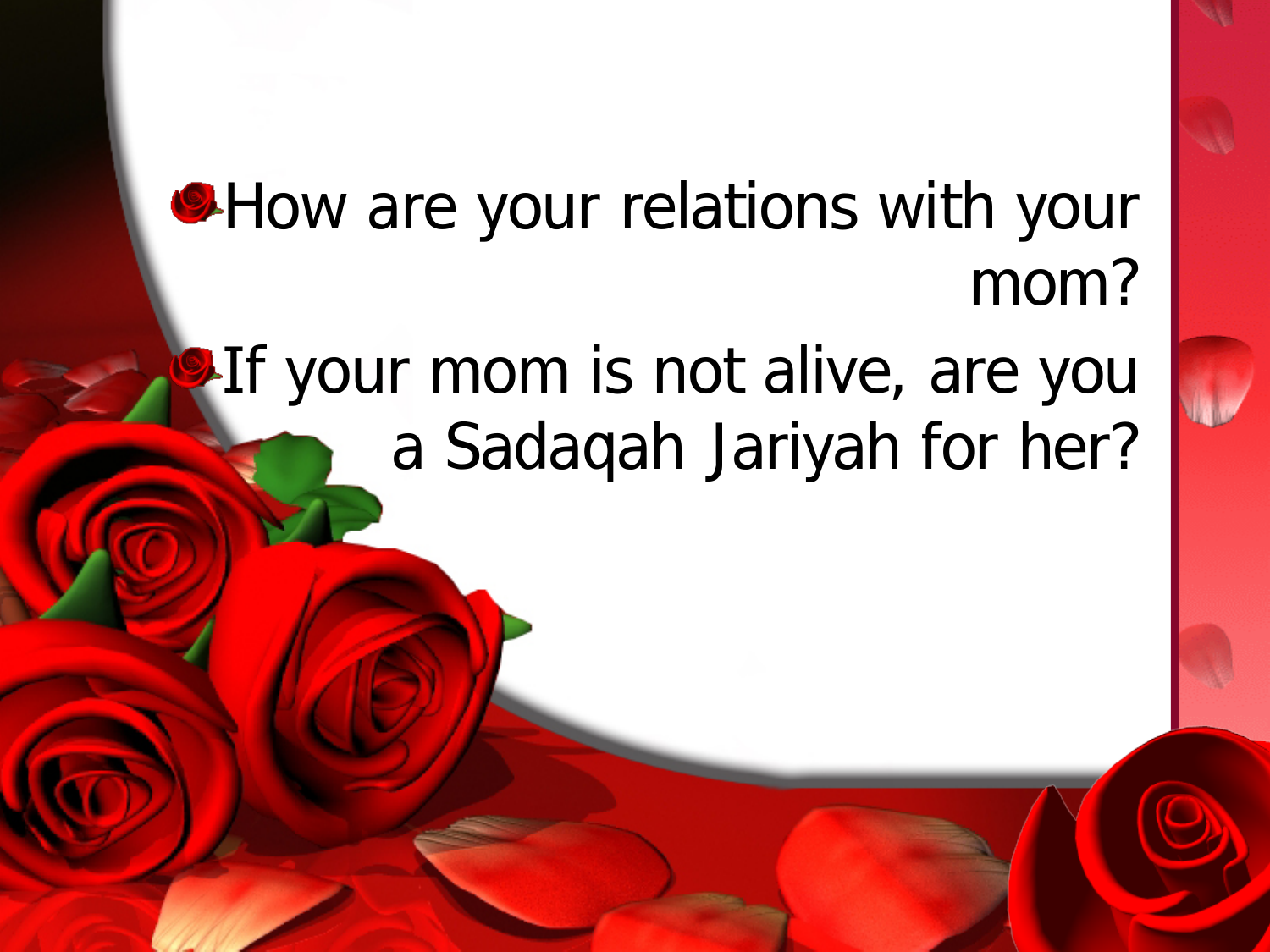

#
How are your relations with your mom?
If your mom is not alive, are you a Sadaqah Jariyah for her?